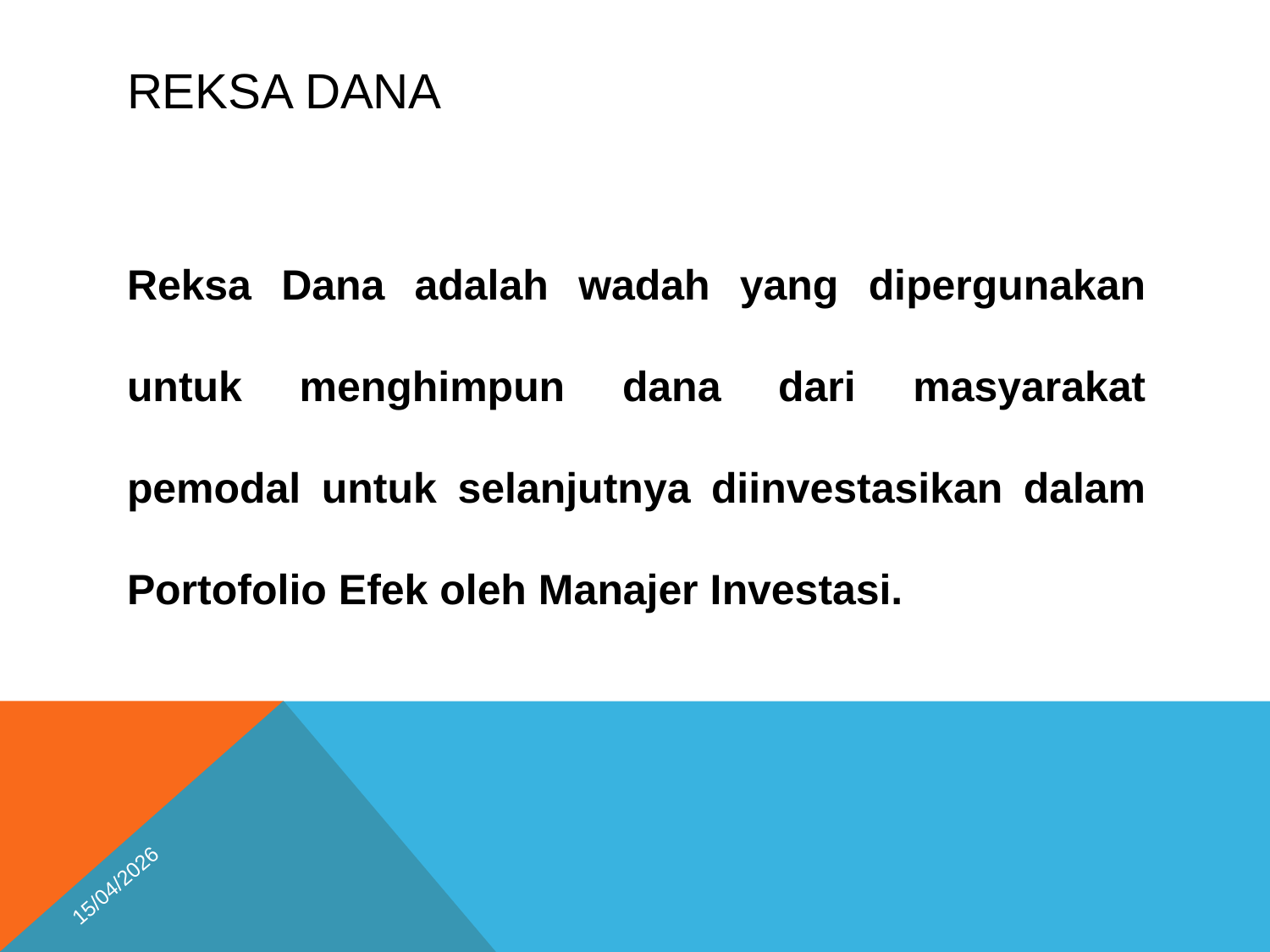

# REKSA DANA

Reksa Dana adalah wadah yang dipergunakan untuk menghimpun dana dari masyarakat pemodal untuk selanjutnya diinvestasikan dalam Portofolio Efek oleh Manajer Investasi.
15/04/2026